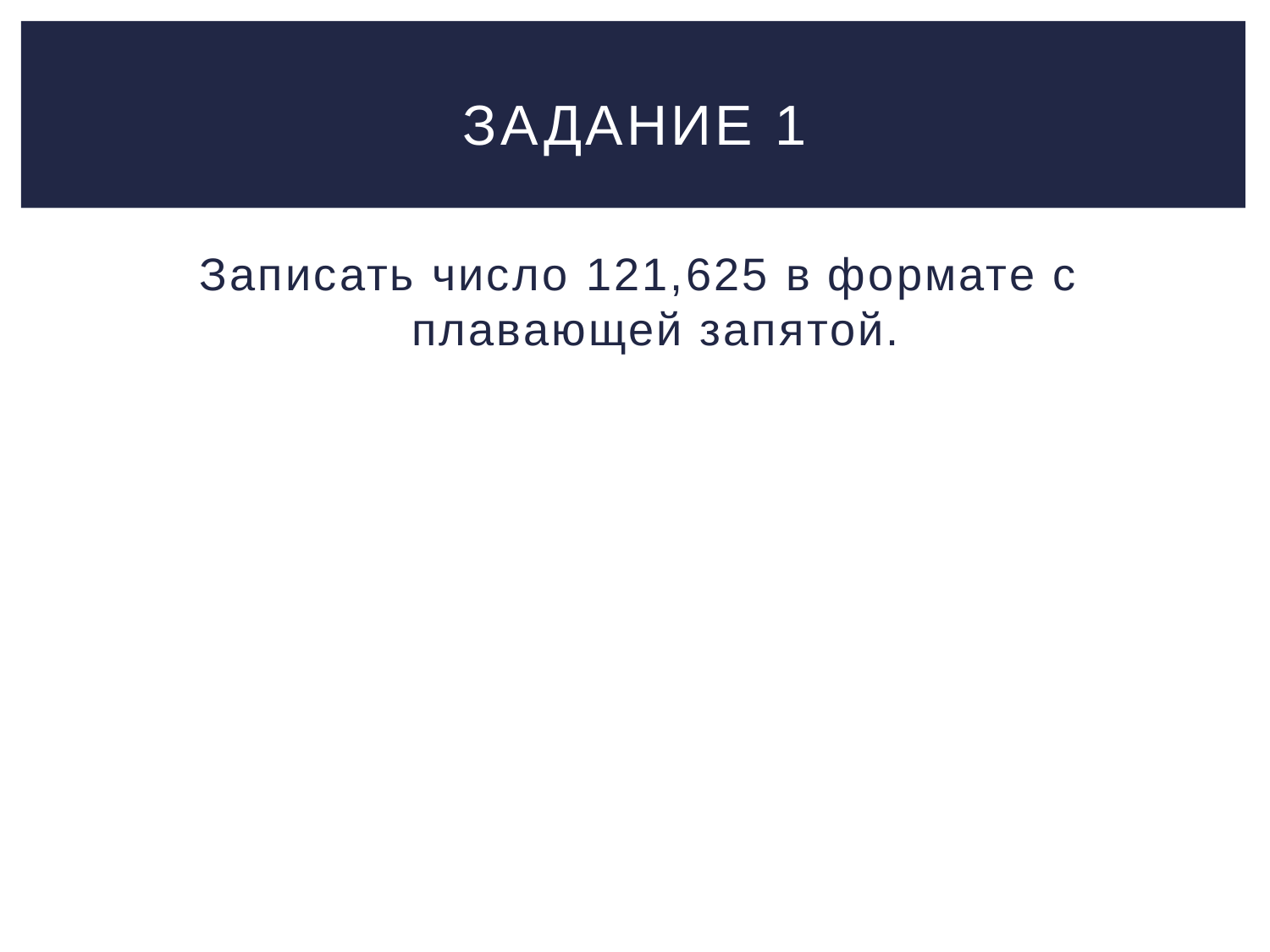

# Задание 1
Записать число 121,625 в формате с плавающей запятой.